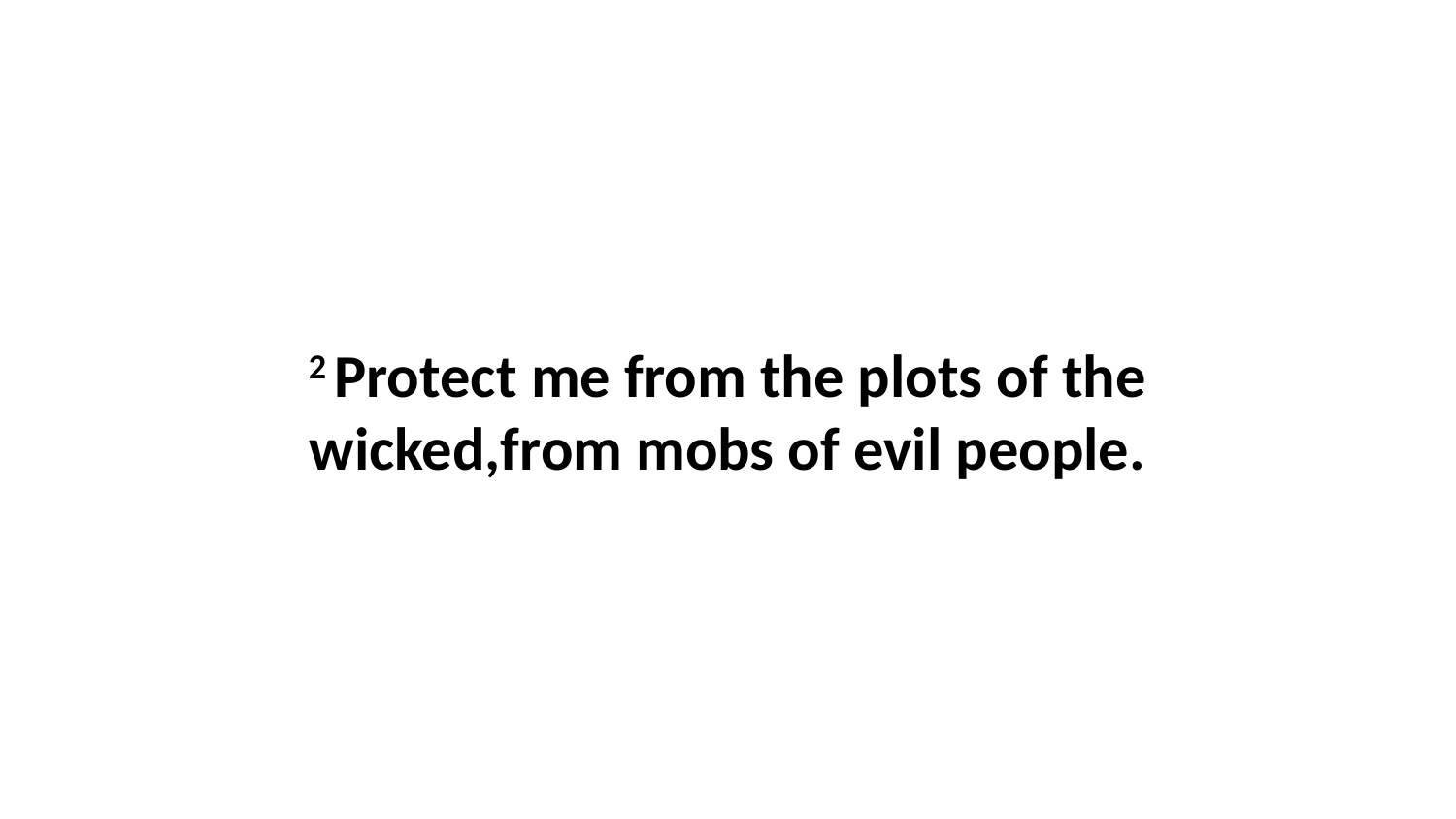

2 Protect me from the plots of the wicked,from mobs of evil people.